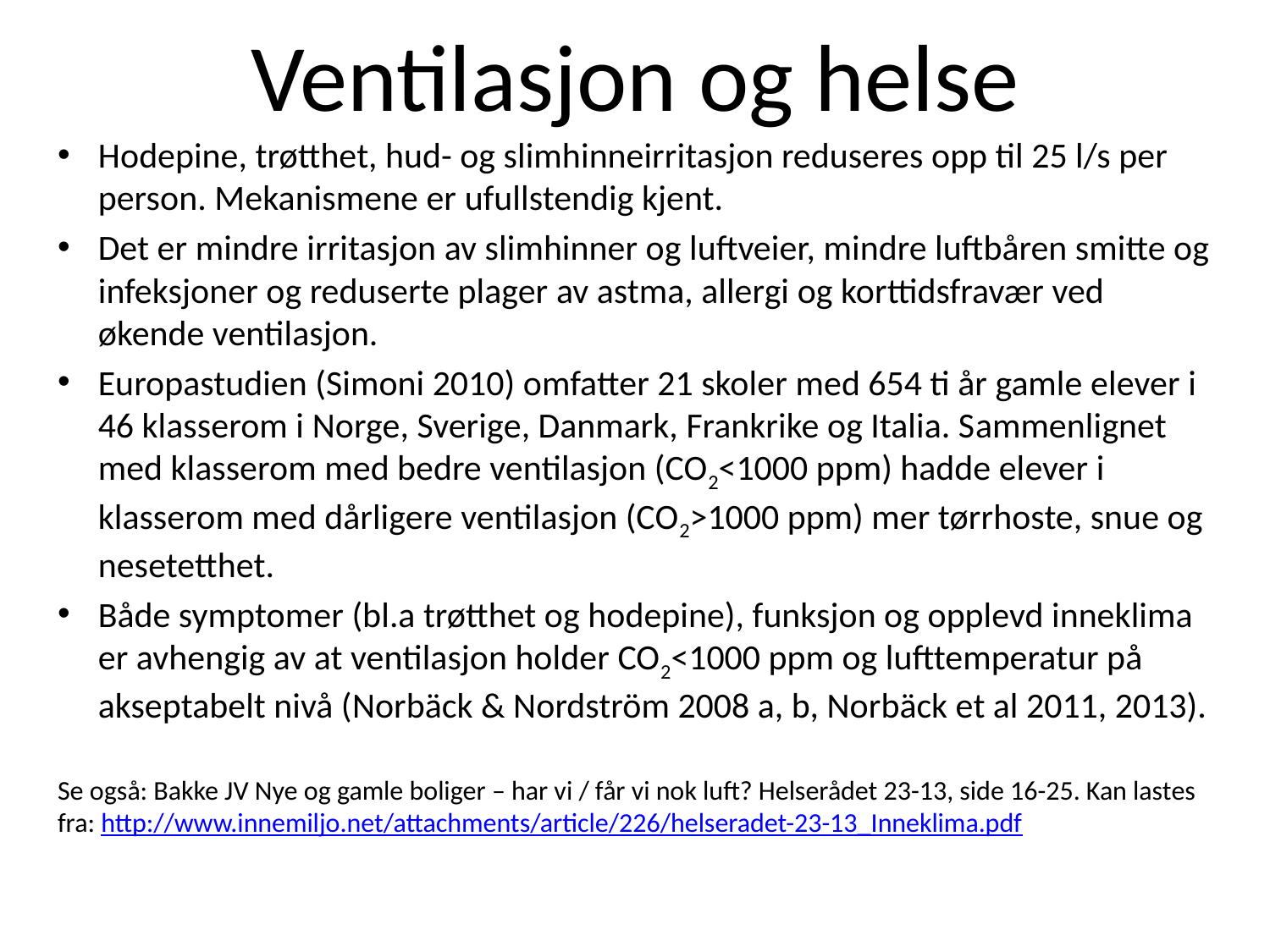

# Ventilasjon og helse
Hodepine, trøtthet, hud- og slimhinneirritasjon reduseres opp til 25 l/s per person. Mekanismene er ufullstendig kjent.
Det er mindre irritasjon av slimhinner og luftveier, mindre luftbåren smitte og infeksjoner og reduserte plager av astma, allergi og korttidsfravær ved økende ventilasjon.
Europastudien (Simoni 2010) omfatter 21 skoler med 654 ti år gamle elever i 46 klasserom i Norge, Sverige, Danmark, Frankrike og Italia. Sammenlignet med klasserom med bedre ventilasjon (CO2<1000 ppm) hadde elever i klasserom med dårligere ventilasjon (CO2>1000 ppm) mer tørrhoste, snue og nesetetthet.
Både symptomer (bl.a trøtthet og hodepine), funksjon og opplevd inneklima er avhengig av at ventilasjon holder CO2<1000 ppm og lufttemperatur på akseptabelt nivå (Norbäck & Nordström 2008 a, b, Norbäck et al 2011, 2013).

Se også: Bakke JV Nye og gamle boliger – har vi / får vi nok luft? Helserådet 23-13, side 16-25. Kan lastes fra: http://www.innemiljo.net/attachments/article/226/helseradet-23-13_Inneklima.pdf